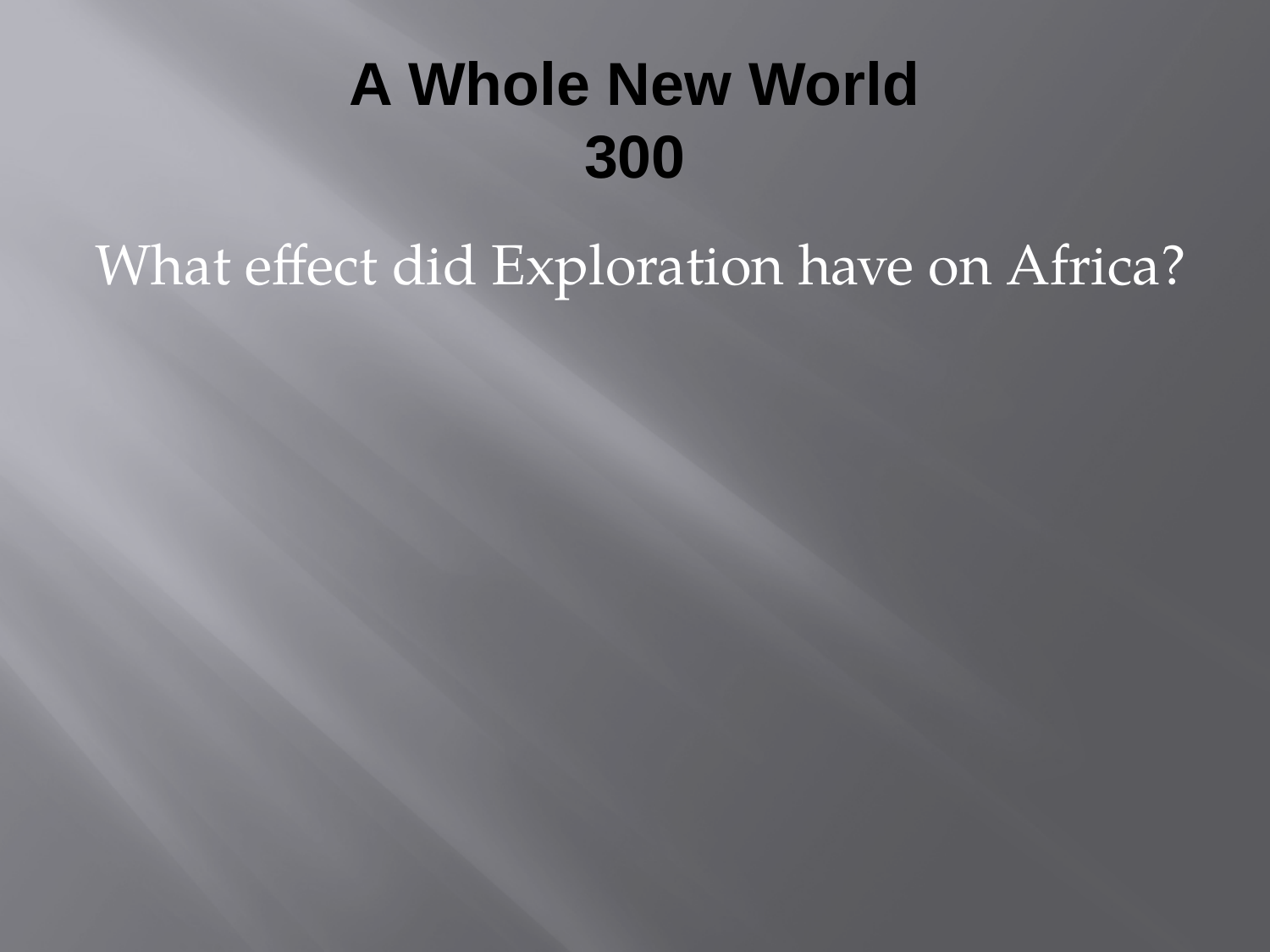

# A Whole New World 300
What effect did Exploration have on Africa?